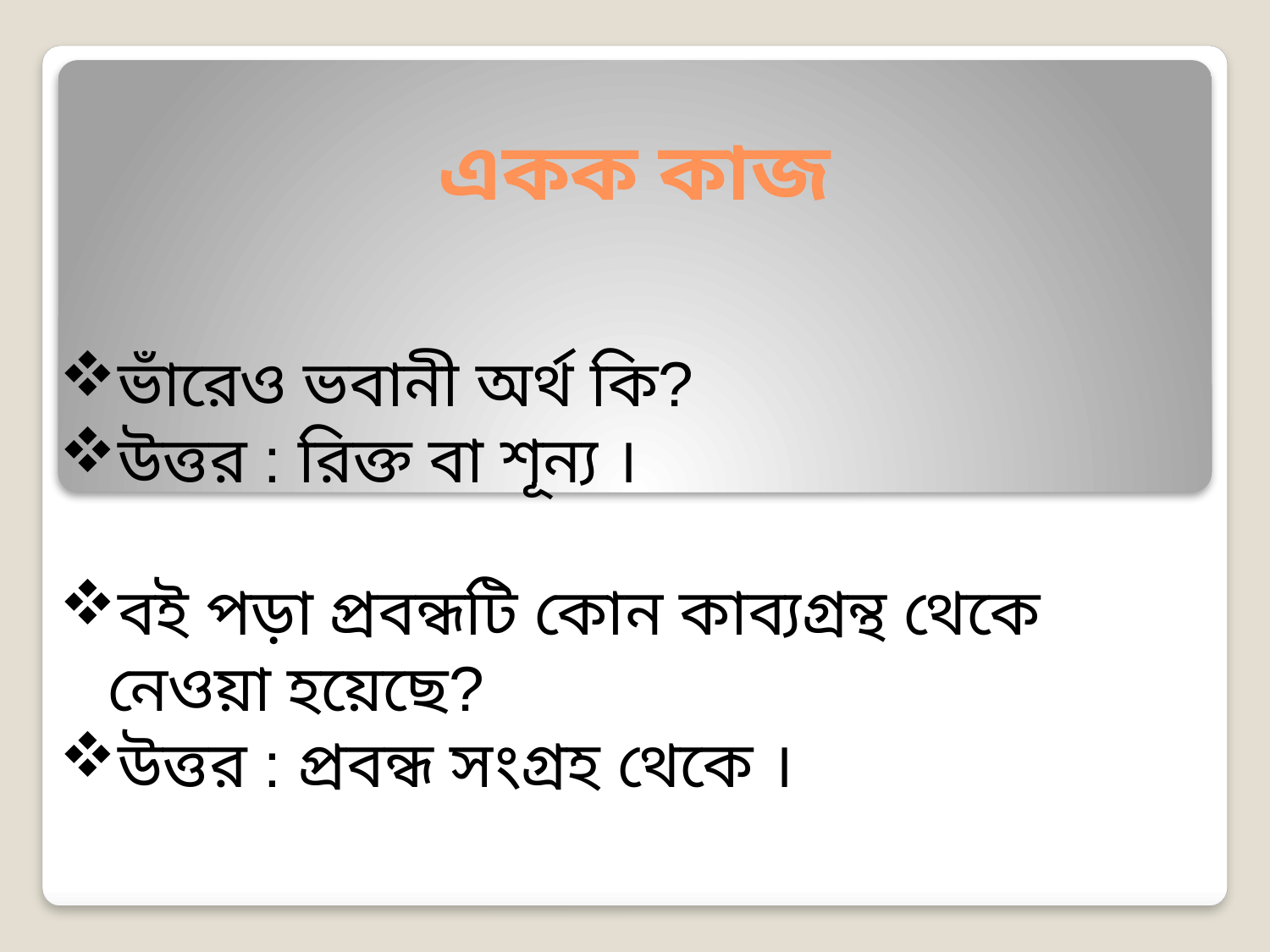

# একক কাজ
ভাঁরেও ভবানী অর্থ কি?
উত্তর : রিক্ত বা শূন্য ।

বই পড়া প্রবন্ধটি কোন কাব্যগ্রন্থ থেকে নেওয়া হয়েছে?
উত্তর : প্রবন্ধ সংগ্রহ থেকে ।